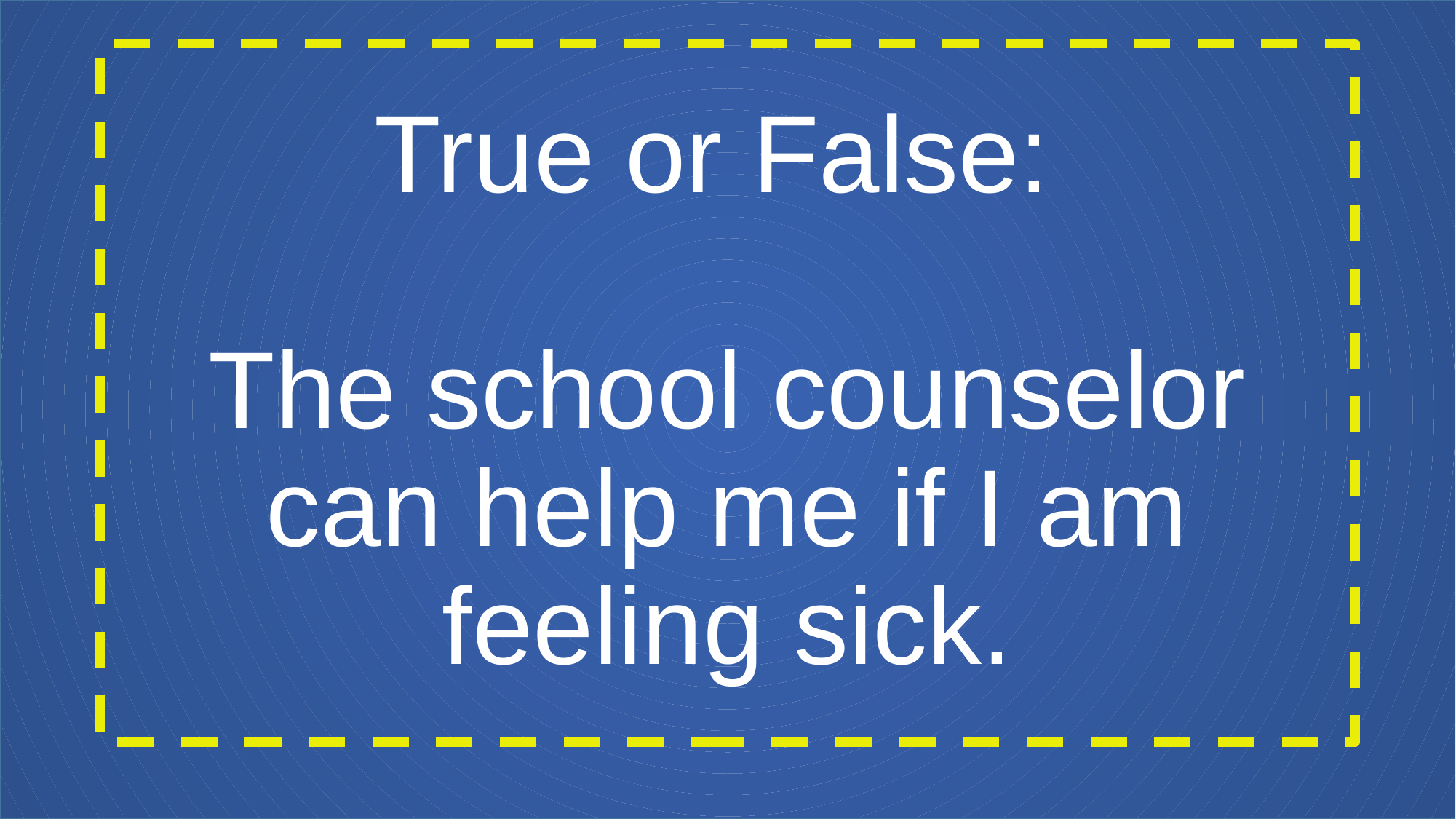

# True or False: The school counselor can help me if I am feeling sick.